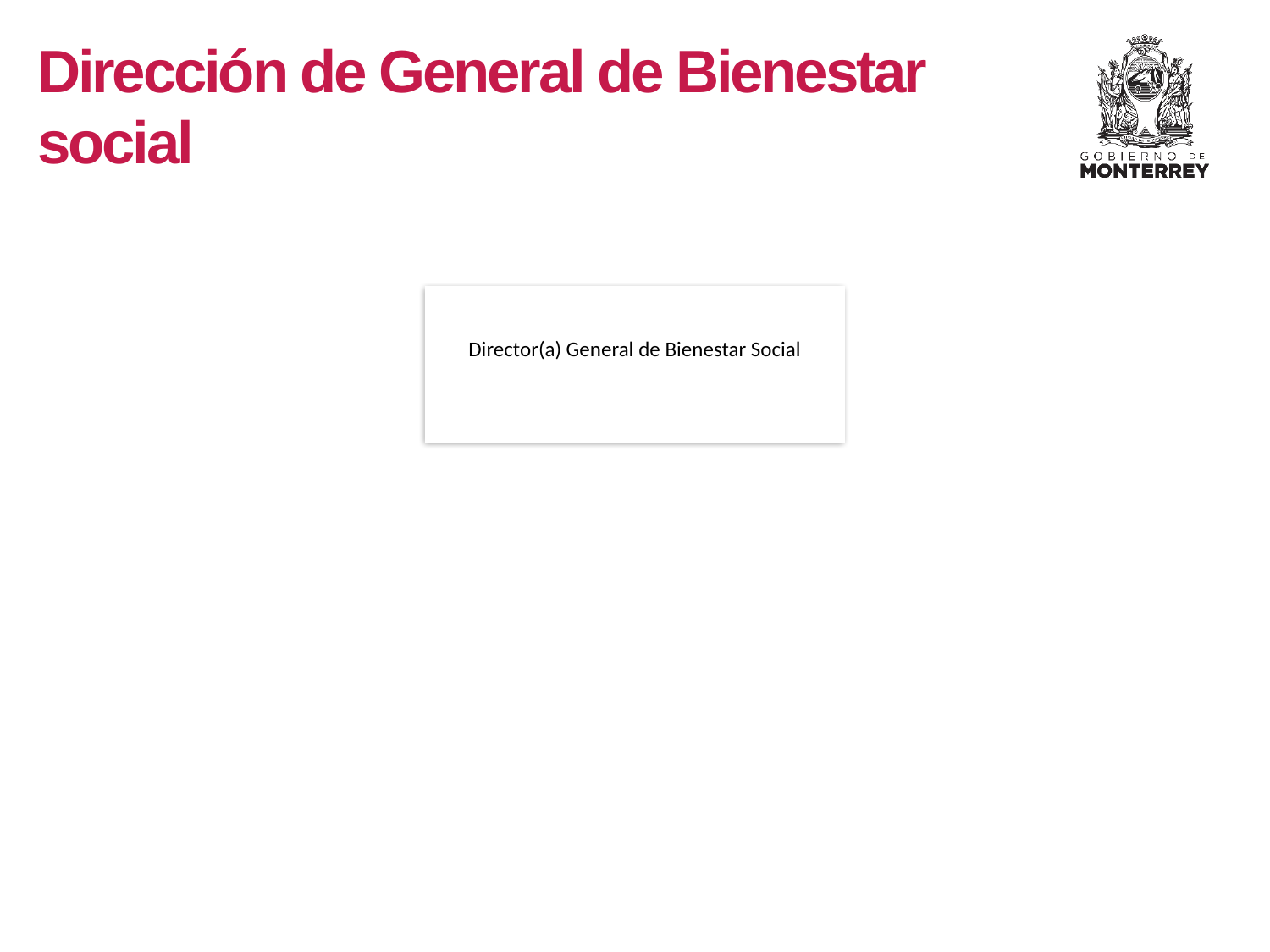

Dirección de General de Bienestar social
Director(a) General de Bienestar Social